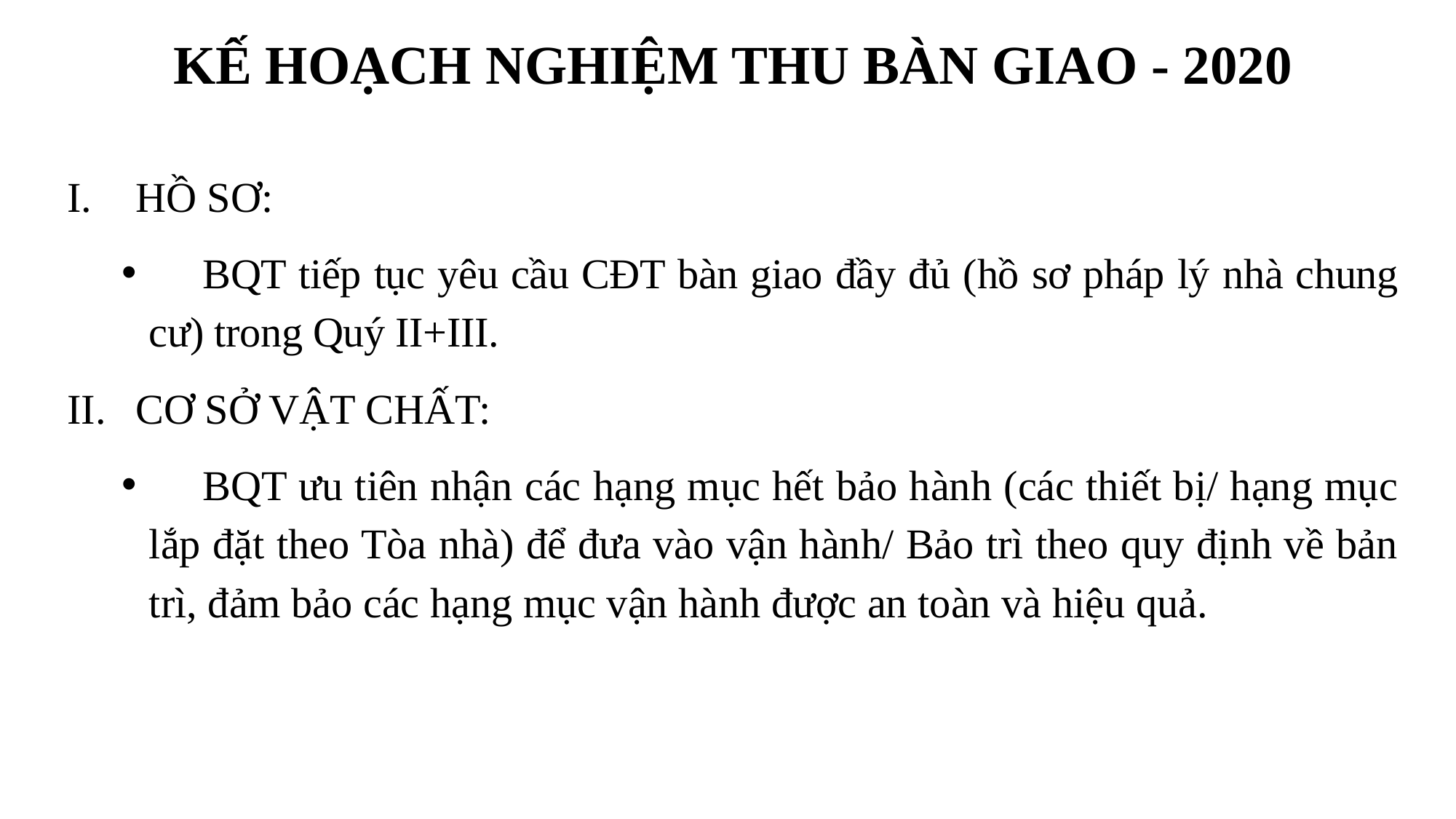

# KẾ HOẠCH NGHIỆM THU BÀN GIAO - 2020
HỒ SƠ:
	BQT tiếp tục yêu cầu CĐT bàn giao đầy đủ (hồ sơ pháp lý nhà chung cư) trong Quý II+III.
CƠ SỞ VẬT CHẤT:
	BQT ưu tiên nhận các hạng mục hết bảo hành (các thiết bị/ hạng mục lắp đặt theo Tòa nhà) để đưa vào vận hành/ Bảo trì theo quy định về bản trì, đảm bảo các hạng mục vận hành được an toàn và hiệu quả.